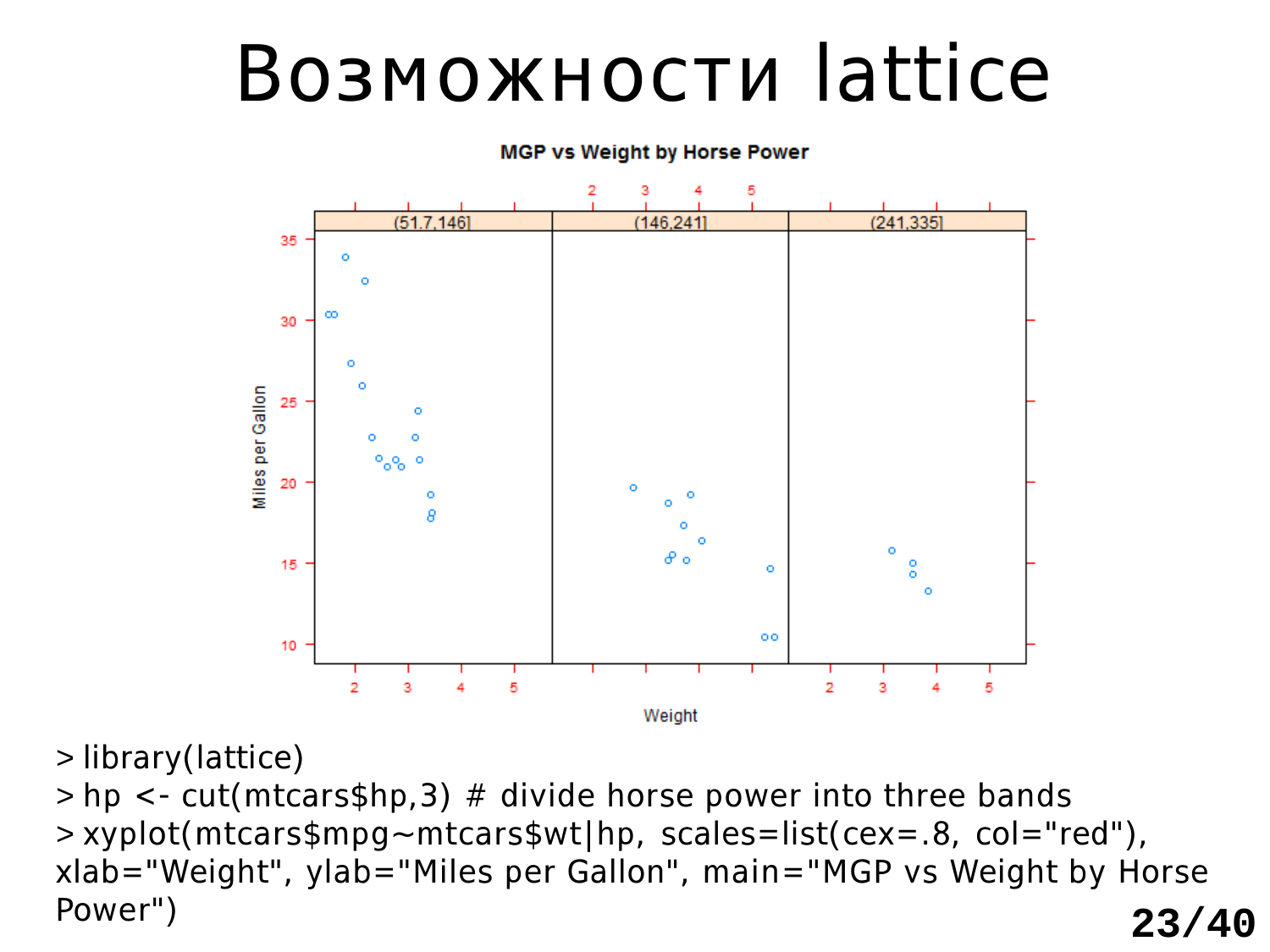

# Возможности lattice

> library(lattice)
> hp <- cut(mtcars$hp,3) # divide horse power into three bands
> xyplot(mtcars$mpg~mtcars$wt|hp, scales=list(cex=.8, col="red"),  xlab="Weight", ylab="Miles per Gallon", main="MGP vs Weight by Horse
Power")
23/40